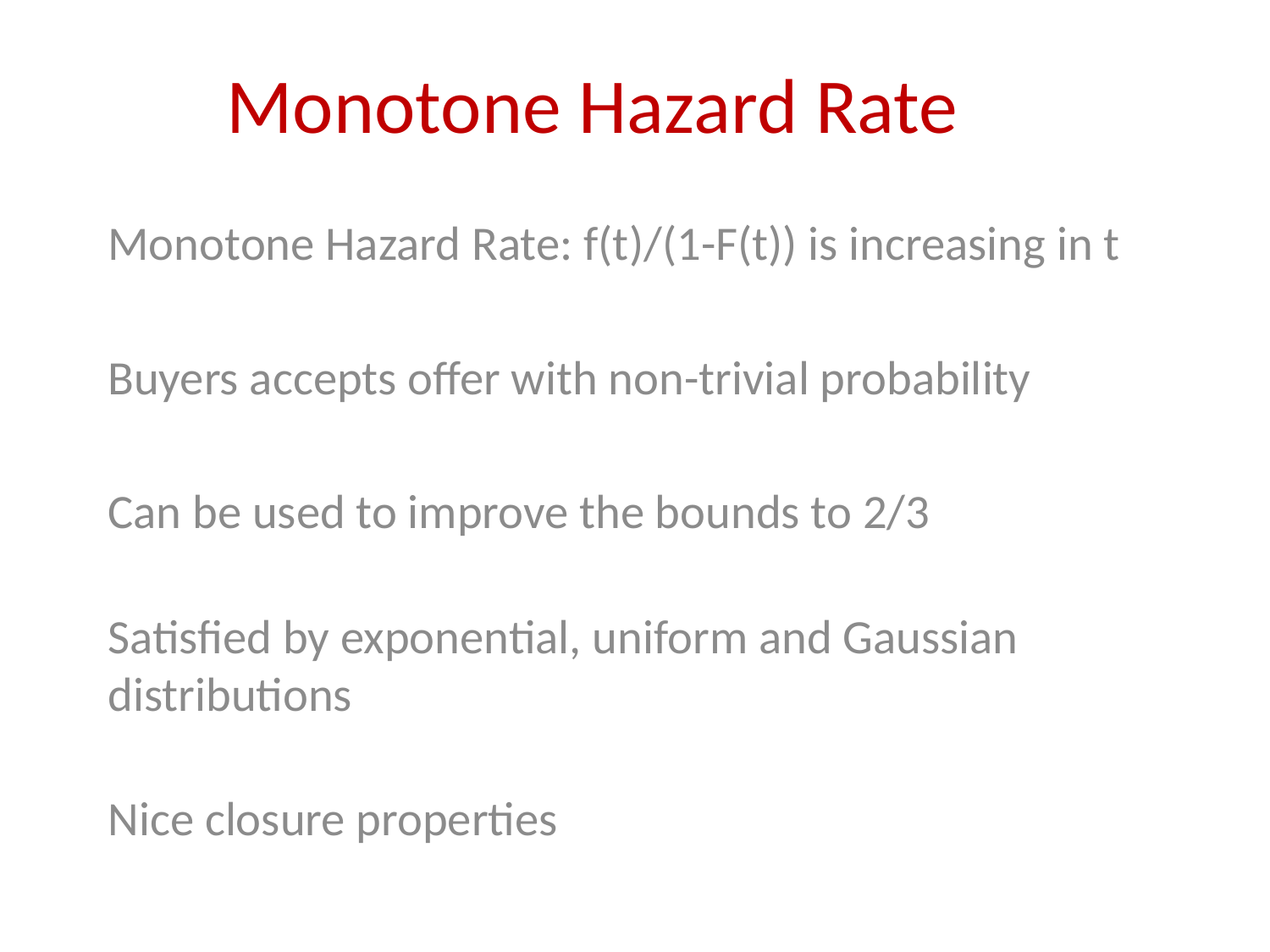

# Monotone Hazard Rate
Monotone Hazard Rate: f(t)/(1-F(t)) is increasing in t

Buyers accepts offer with non-trivial probability

Can be used to improve the bounds to 2/3
Satisfied by exponential, uniform and Gaussian distributions
Nice closure properties